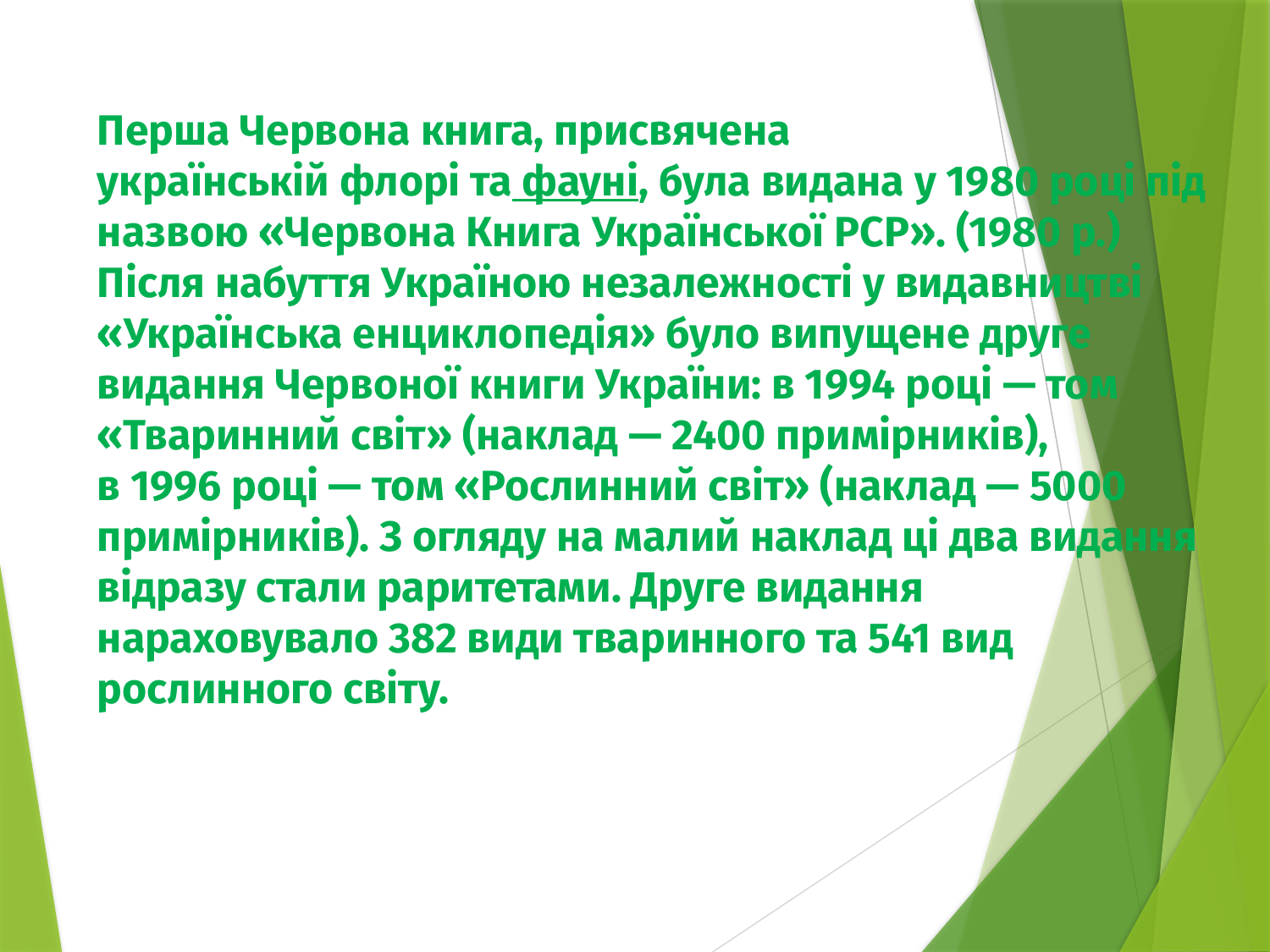

Перша Червона книга, присвячена українській флорі та фауні, була видана у 1980 році під назвою «Червона Книга Української РСР». (1980 р.) Після набуття Україною незалежності у видавництві «Українська енциклопедія» було випущене друге видання Червоної книги України: в 1994 році — том «Тваринний світ» (наклад — 2400 примірників), в 1996 році — том «Рослинний світ» (наклад — 5000 примірників). З огляду на малий наклад ці два видання відразу стали раритетами. Друге видання нараховувало 382 види тваринного та 541 вид рослинного світу.